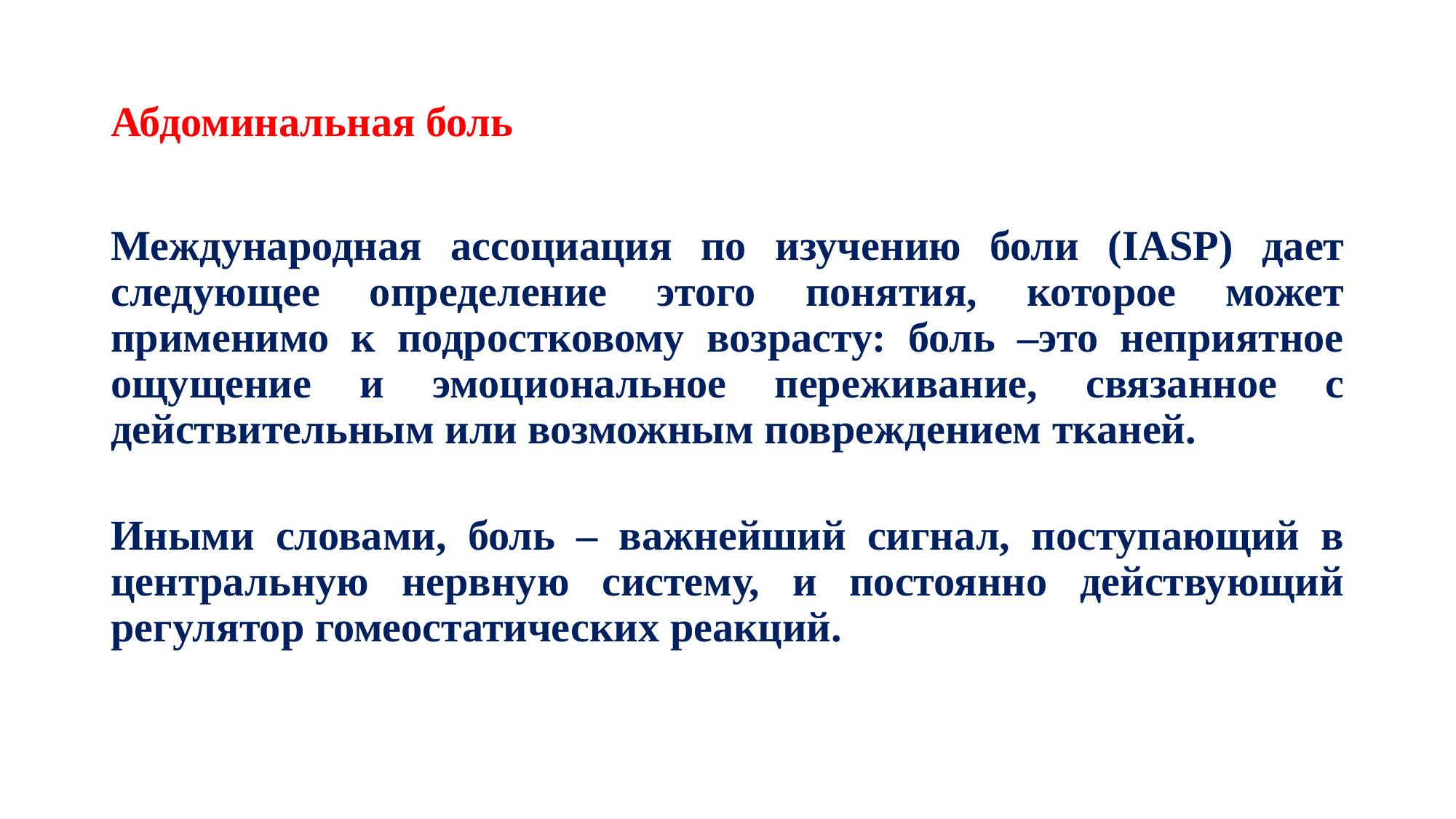

# Абдоминальная боль
Международная ассоциация по изучению боли (IASP) дает следующее определение этого понятия, которое может применимо к подростковому возрасту: боль –это неприятное ощущение и эмоциональное переживание, связанное с действительным или возможным повреждением тканей.
Иными словами, боль – важнейший сигнал, поступающий в центральную нервную систему, и постоянно действующий регулятор гомеостатических реакций.